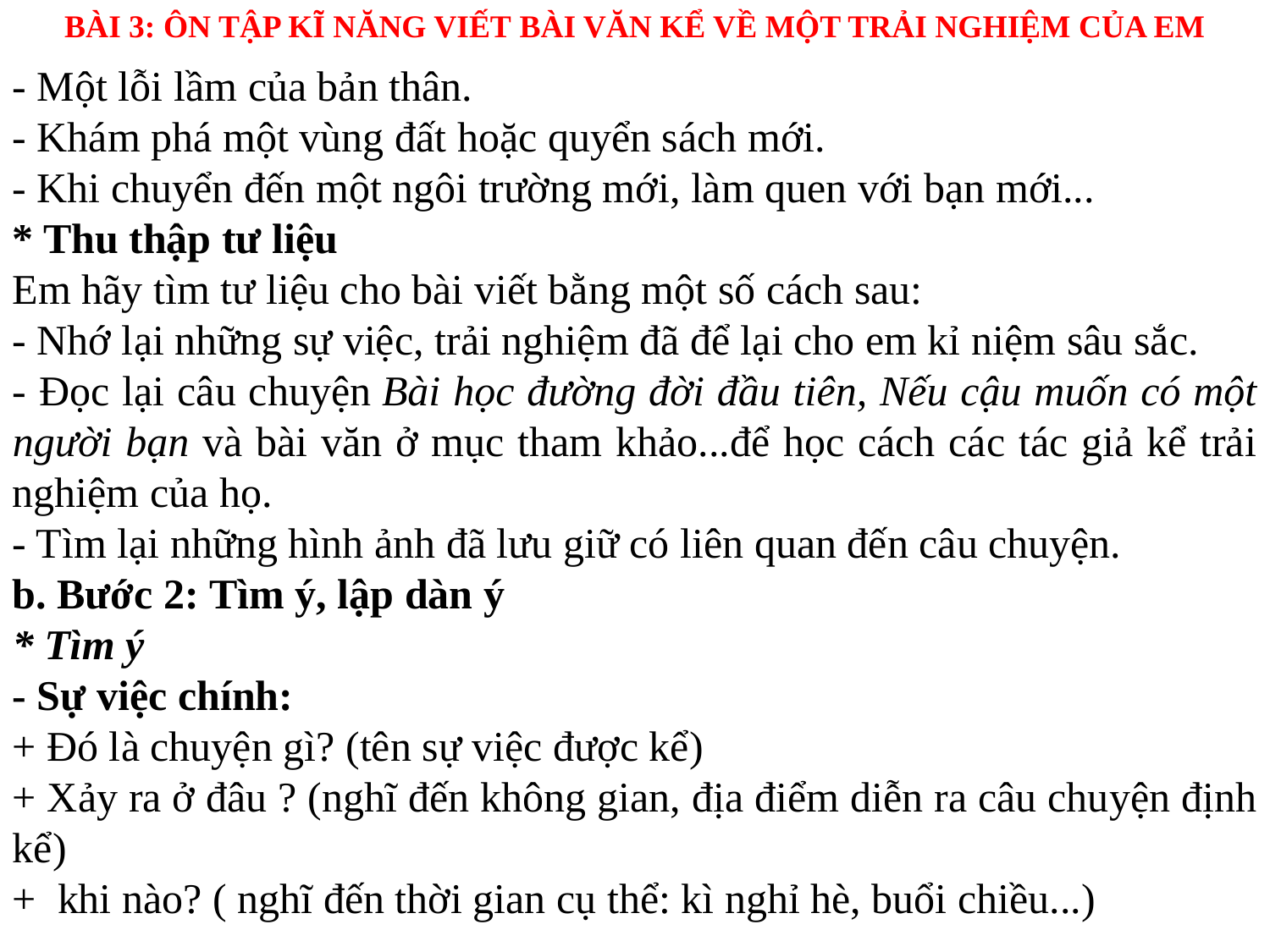

BÀI 3: ÔN TẬP KĨ NĂNG VIẾT BÀI VĂN KỂ VỀ MỘT TRẢI NGHIỆM CỦA EM

- Một lỗi lầm của bản thân.
- Khám phá một vùng đất hoặc quyển sách mới.
- Khi chuyển đến một ngôi trường mới, làm quen với bạn mới...
* Thu thập tư liệu
Em hãy tìm tư liệu cho bài viết bằng một số cách sau:
- Nhớ lại những sự việc, trải nghiệm đã để lại cho em kỉ niệm sâu sắc.
- Đọc lại câu chuyện Bài học đường đời đầu tiên, Nếu cậu muốn có một người bạn và bài văn ở mục tham khảo...để học cách các tác giả kể trải nghiệm của họ.
- Tìm lại những hình ảnh đã lưu giữ có liên quan đến câu chuyện.
b. Bước 2: Tìm ý, lập dàn ý
* Tìm ý
- Sự việc chính:
+ Đó là chuyện gì? (tên sự việc được kể)
+ Xảy ra ở đâu ? (nghĩ đến không gian, địa điểm diễn ra câu chuyện định kể)
+  khi nào? ( nghĩ đến thời gian cụ thể: kì nghỉ hè, buổi chiều...)